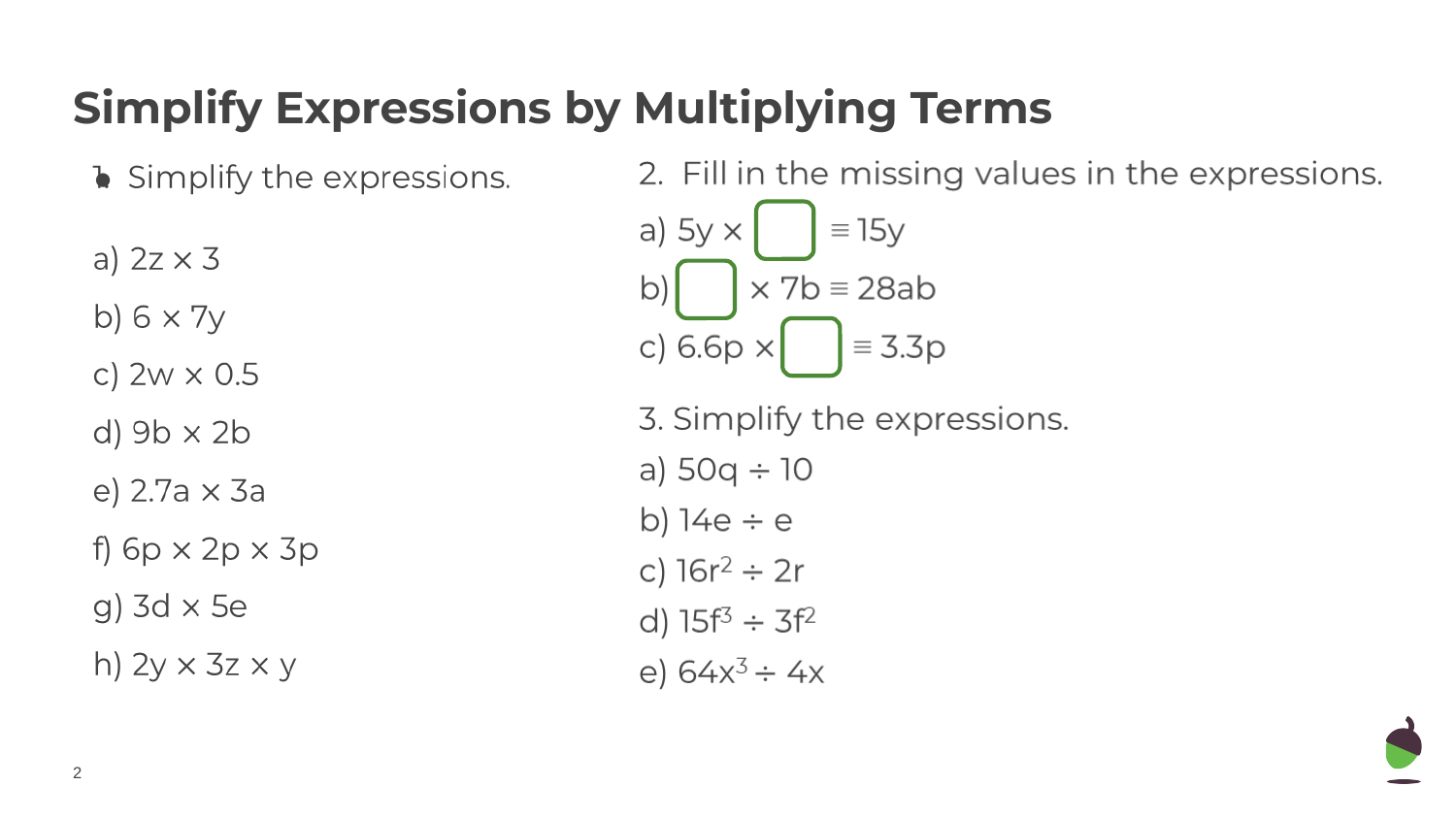

# Simplify Expressions by Multiplying Terms

2